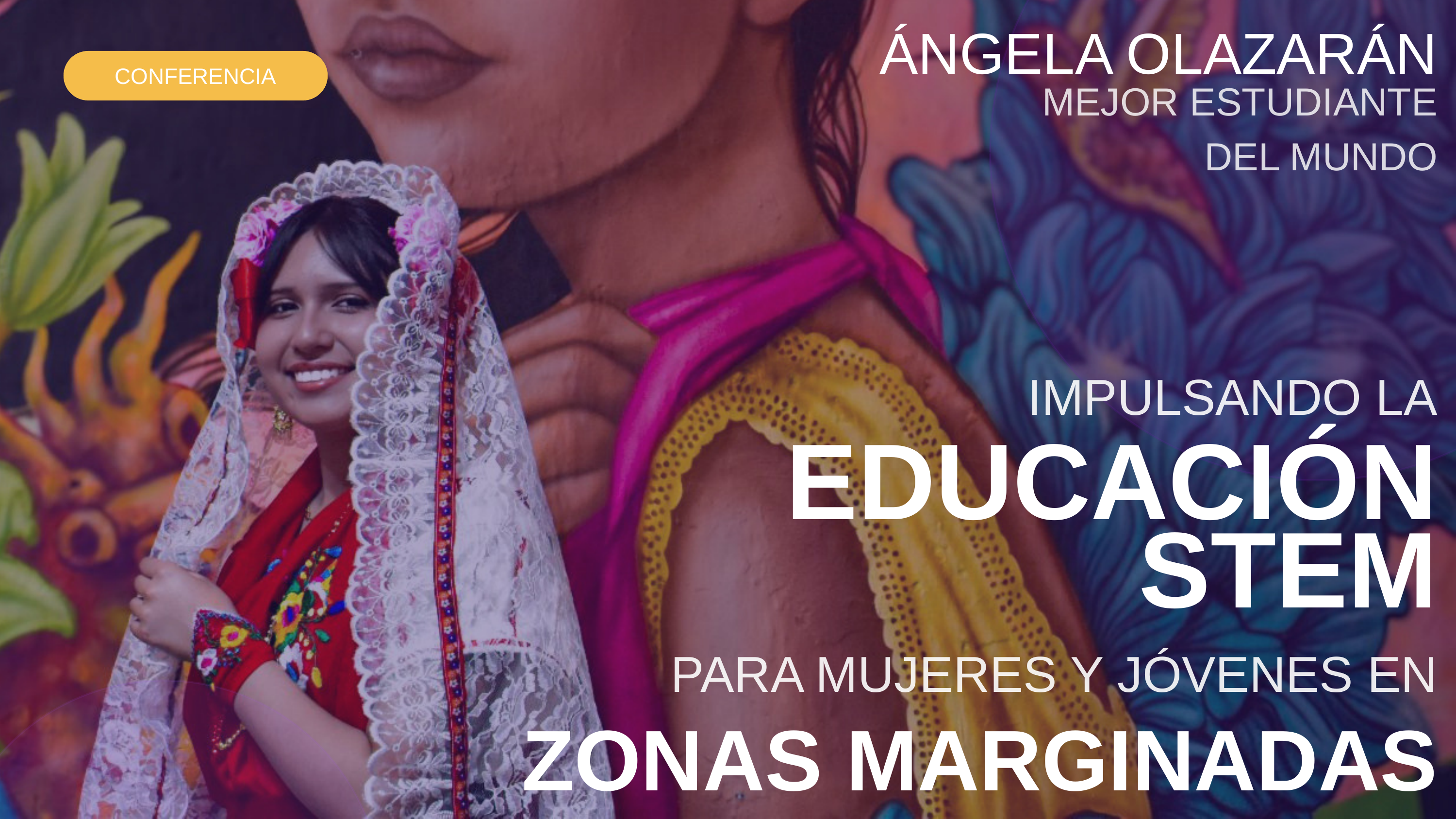

ÁNGELA OLAZARÁN
MEJOR ESTUDIANTE DEL MUNDO

CONFERENCIA

IMPULSANDO LA
EDUCACIÓN STEM
PARA MUJERES Y JÓVENES EN

ZONAS MARGINADAS